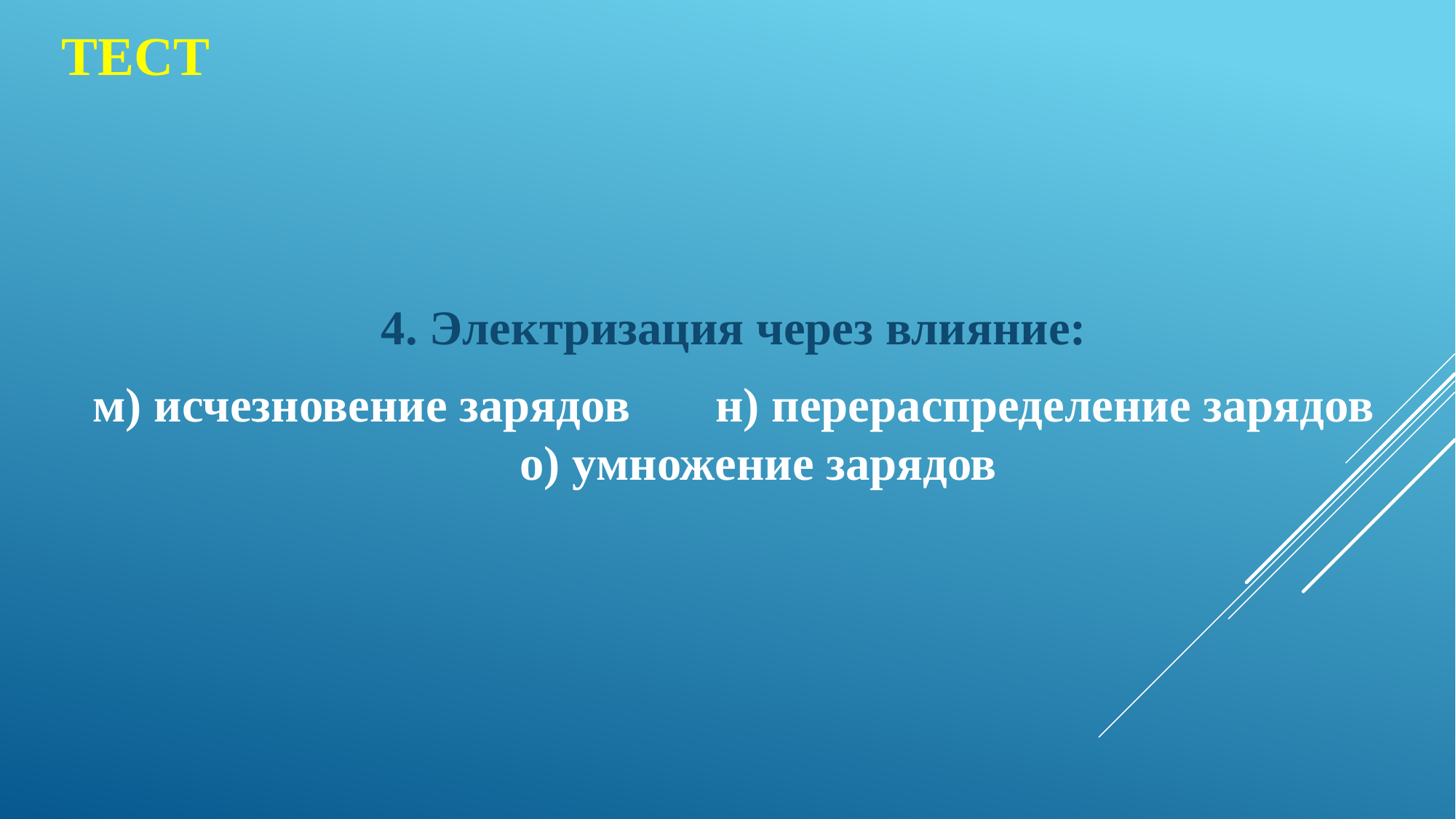

# ТЕСТ

4. Электризация через влияние:
м) исчезновение зарядов       н) перераспределение зарядов     о) умножение зарядов